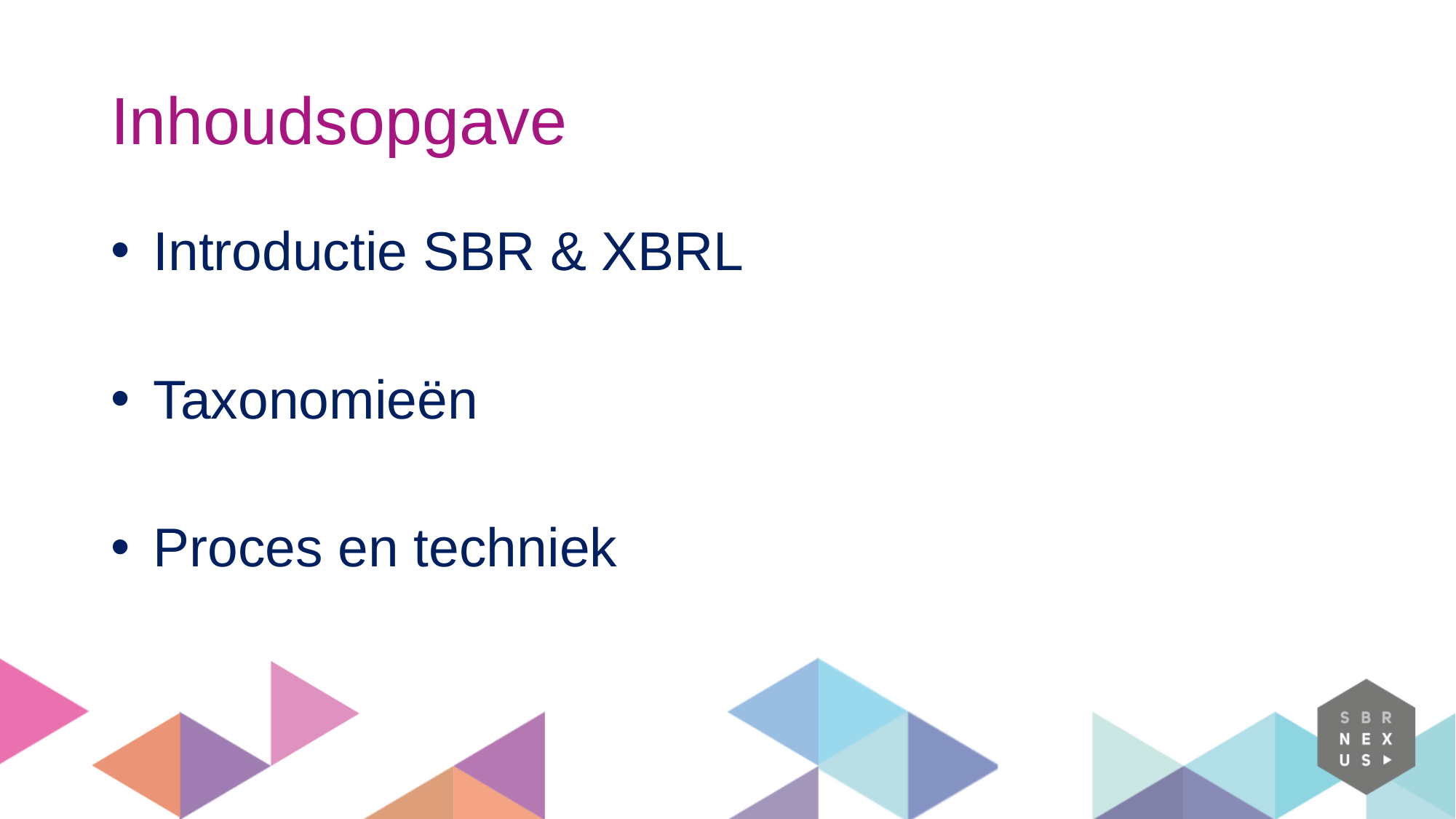

# Inhoudsopgave
Introductie SBR & XBRL

Taxonomieën

Proces en techniek